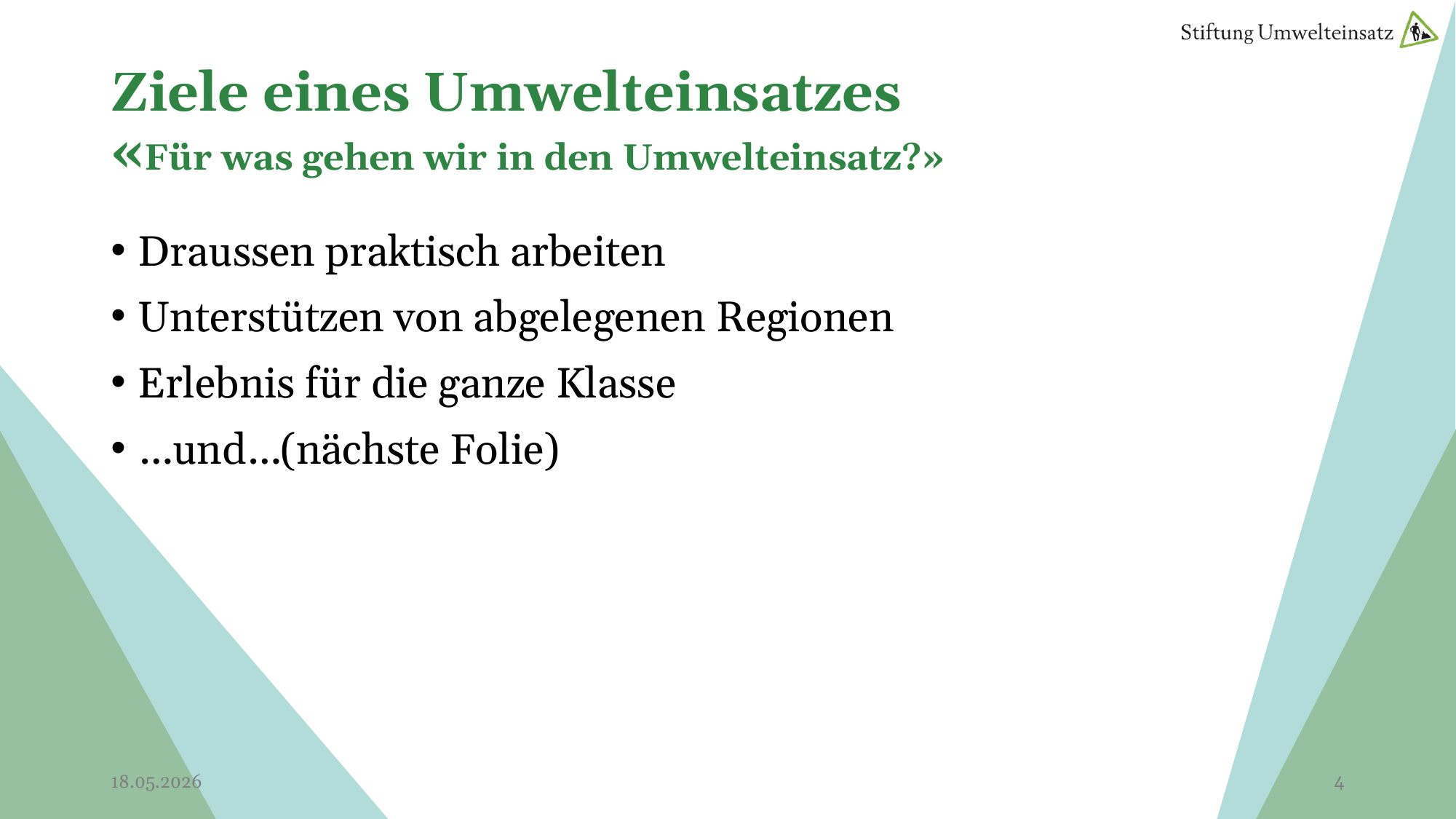

# Ziele eines Umwelteinsatzes «Für was gehen wir in den Umwelteinsatz?»
Draussen praktisch arbeiten
Unterstützen von abgelegenen Regionen
Erlebnis für die ganze Klasse
…und…(nächste Folie)

18.05.2026
4